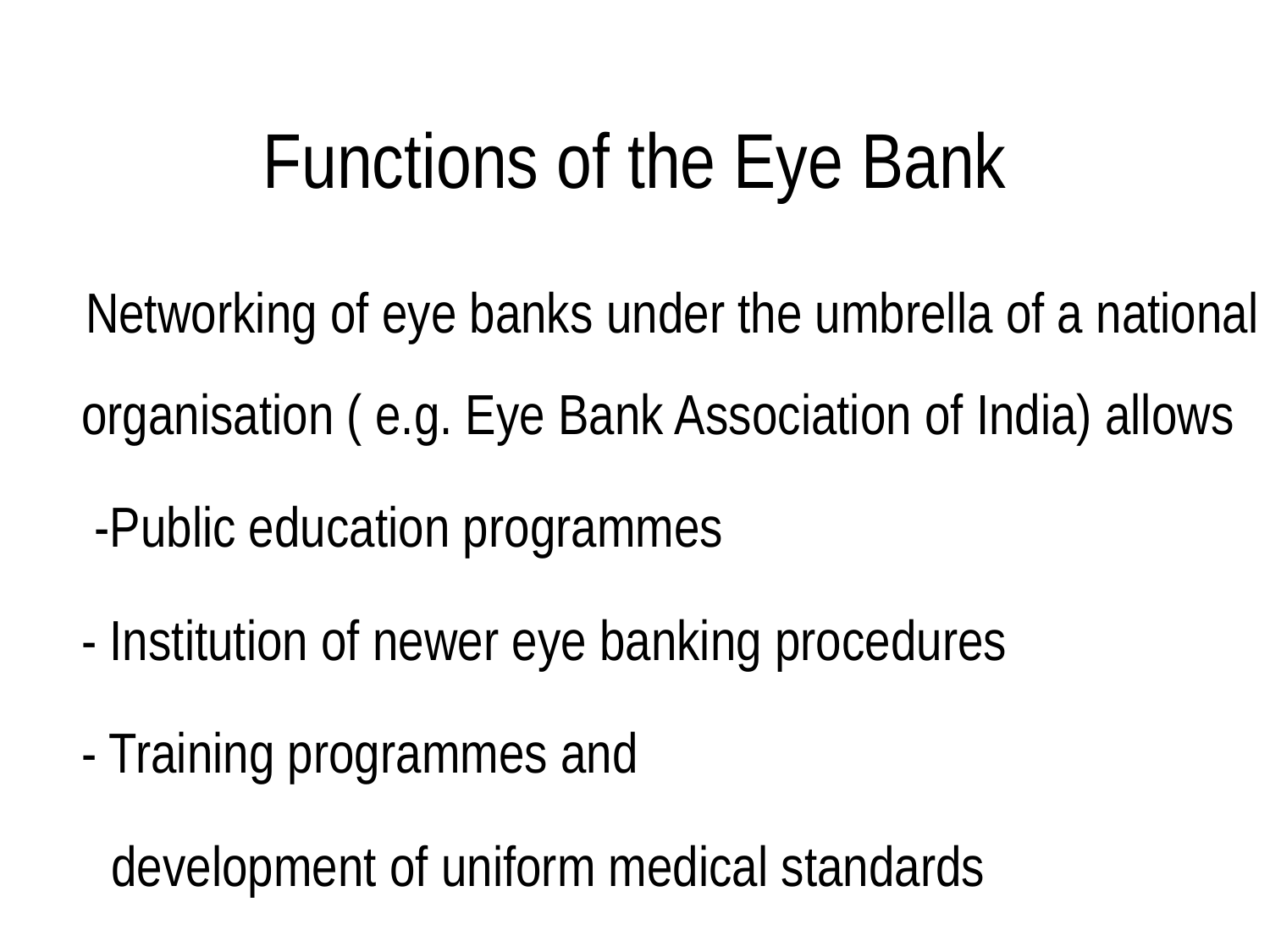

# Functions of the Eye Bank
    Networking of eye banks under the umbrella of a national organisation ( e.g. Eye Bank Association of India) allows
	 -Public education programmes
	- Institution of newer eye banking procedures
	- Training programmes and
      development of uniform medical standards